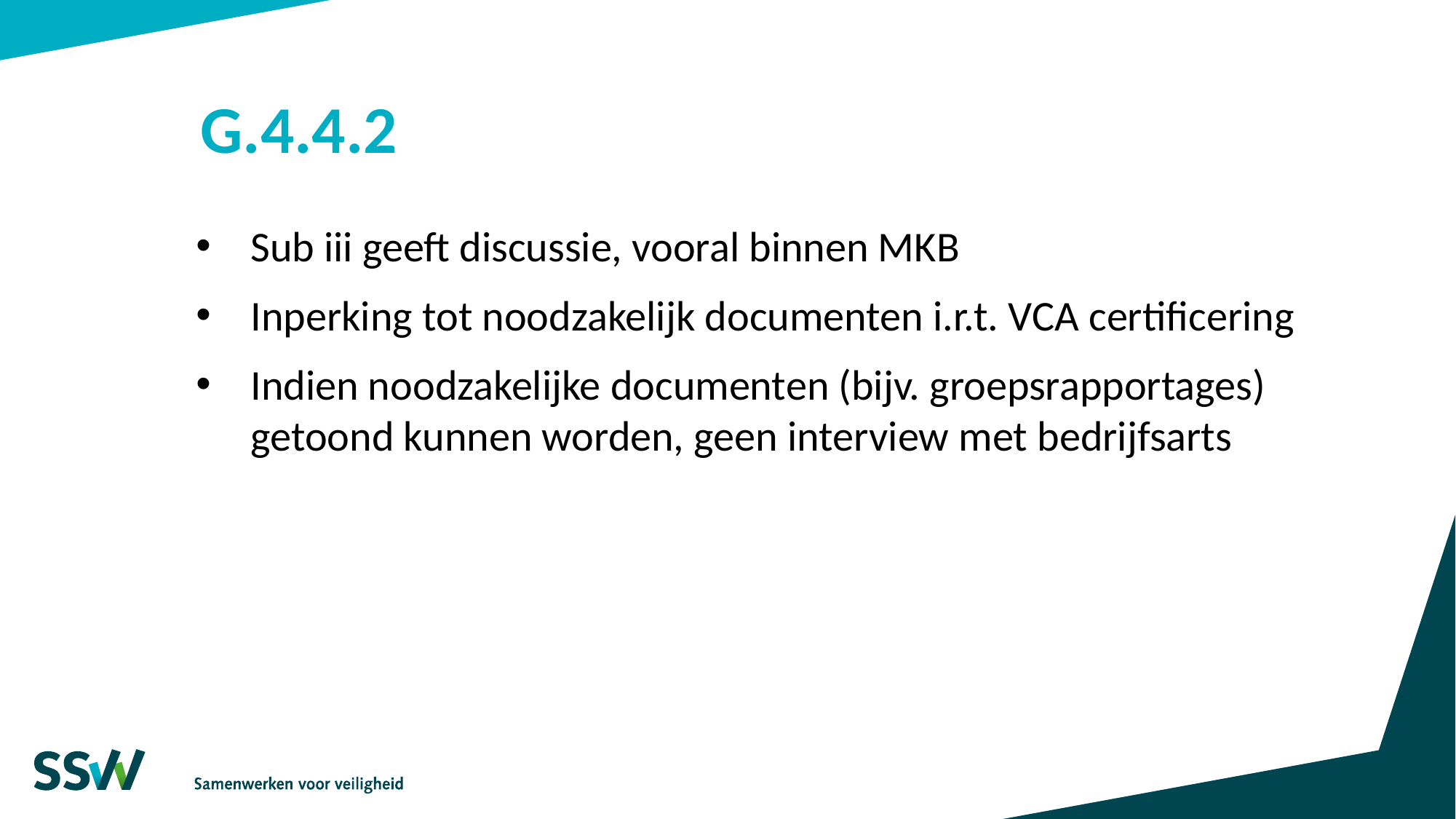

# G.4.4.2
Sub iii geeft discussie, vooral binnen MKB
Inperking tot noodzakelijk documenten i.r.t. VCA certificering
Indien noodzakelijke documenten (bijv. groepsrapportages) getoond kunnen worden, geen interview met bedrijfsarts